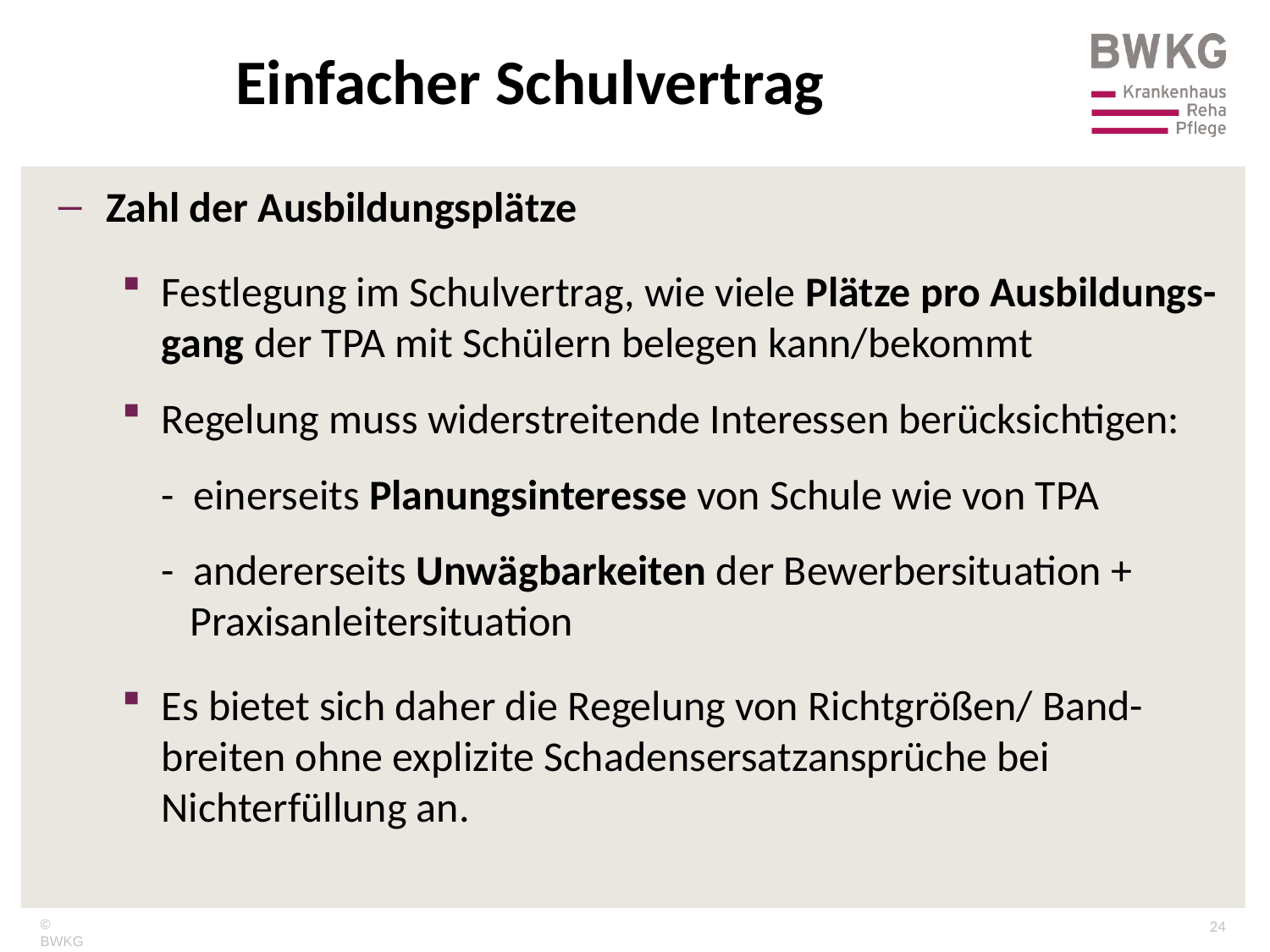

Einfacher Schulvertrag
Zahl der Ausbildungsplätze
Festlegung im Schulvertrag, wie viele Plätze pro Ausbildungs-gang der TPA mit Schülern belegen kann/bekommt
Regelung muss widerstreitende Interessen berücksichtigen:
-  einerseits Planungsinteresse von Schule wie von TPA
-  andererseits Unwägbarkeiten der Bewerbersituation +
   Praxisanleitersituation
Es bietet sich daher die Regelung von Richtgrößen/ Band-breiten ohne explizite Schadensersatzansprüche bei Nichterfüllung an.
24